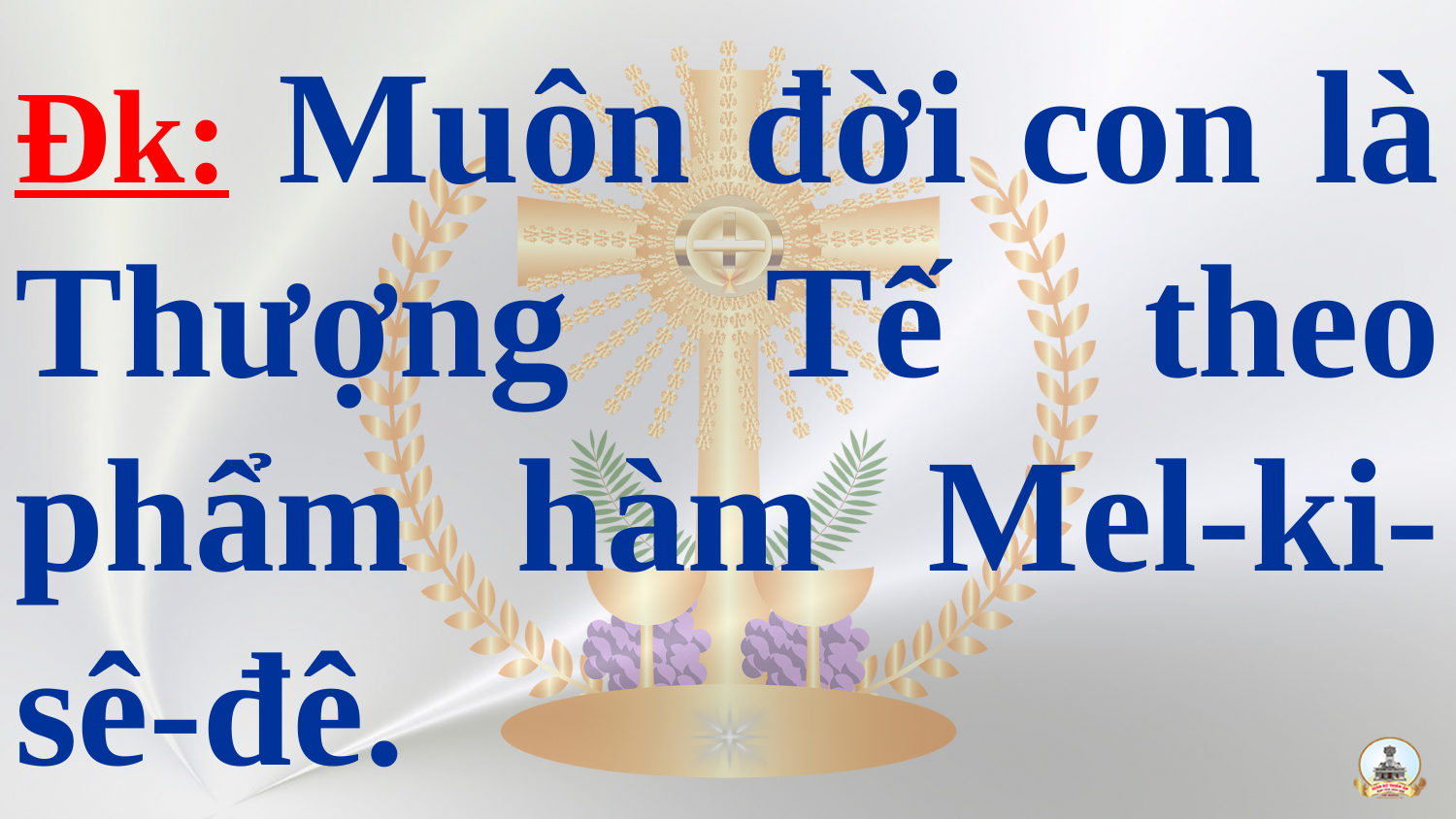

# Đk: Muôn đời con là Thượng Tế theo phẩm hàm Mel-ki-sê-đê.